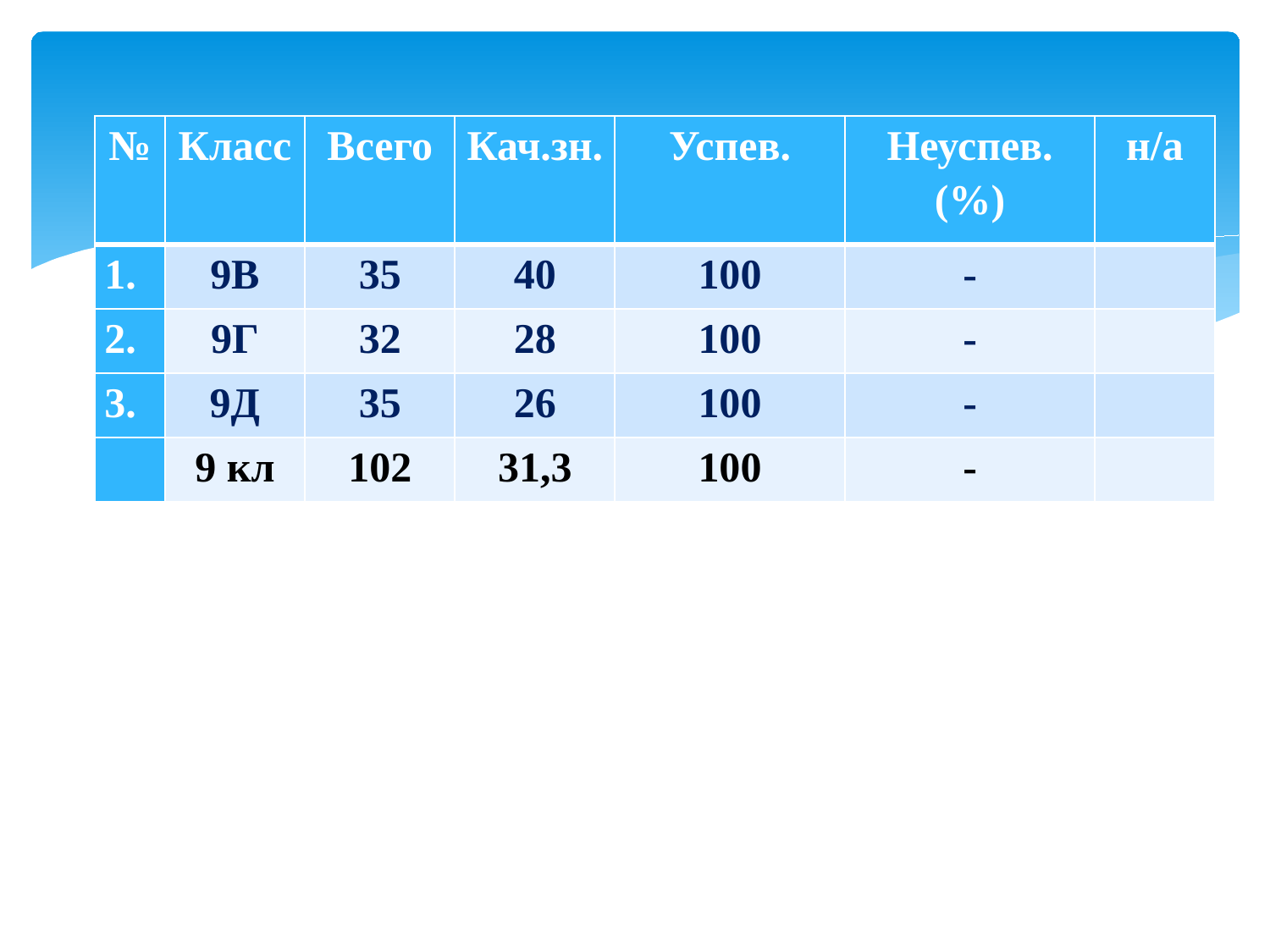

| № | Класс | Всего | Кач.зн. | Успев. | Неуспев. (%) | н/а |
| --- | --- | --- | --- | --- | --- | --- |
|  | 9В | 35 | 40 | 100 | - |  |
| 2. | 9Г | 32 | 28 | 100 | - |  |
| 3. | 9Д | 35 | 26 | 100 | - |  |
|  | 9 кл | 102 | 31,3 | 100 | - |  |